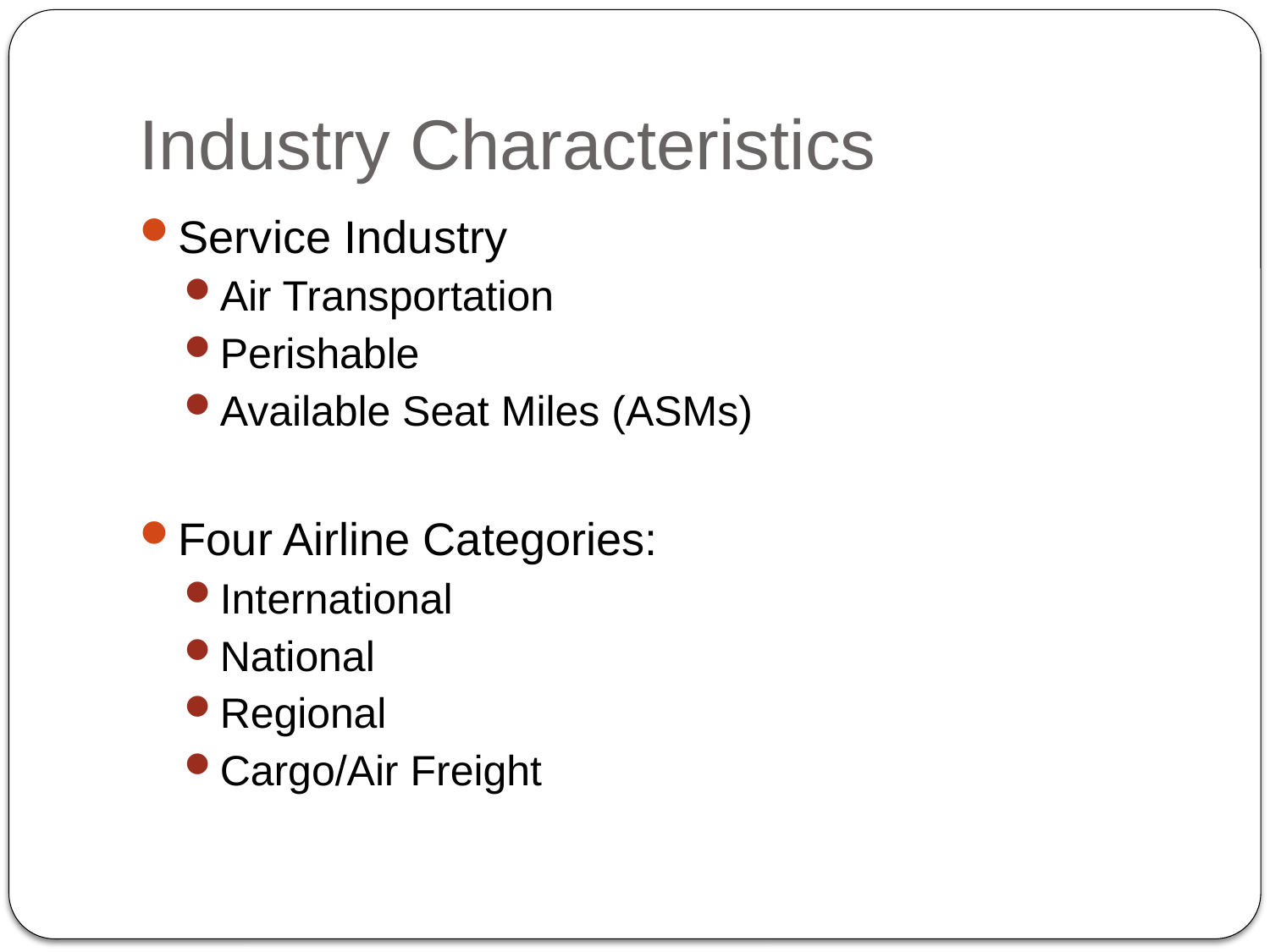

# Industry Characteristics
Service Industry
Air Transportation
Perishable
Available Seat Miles (ASMs)

Four Airline Categories:
International
National
Regional
Cargo/Air Freight